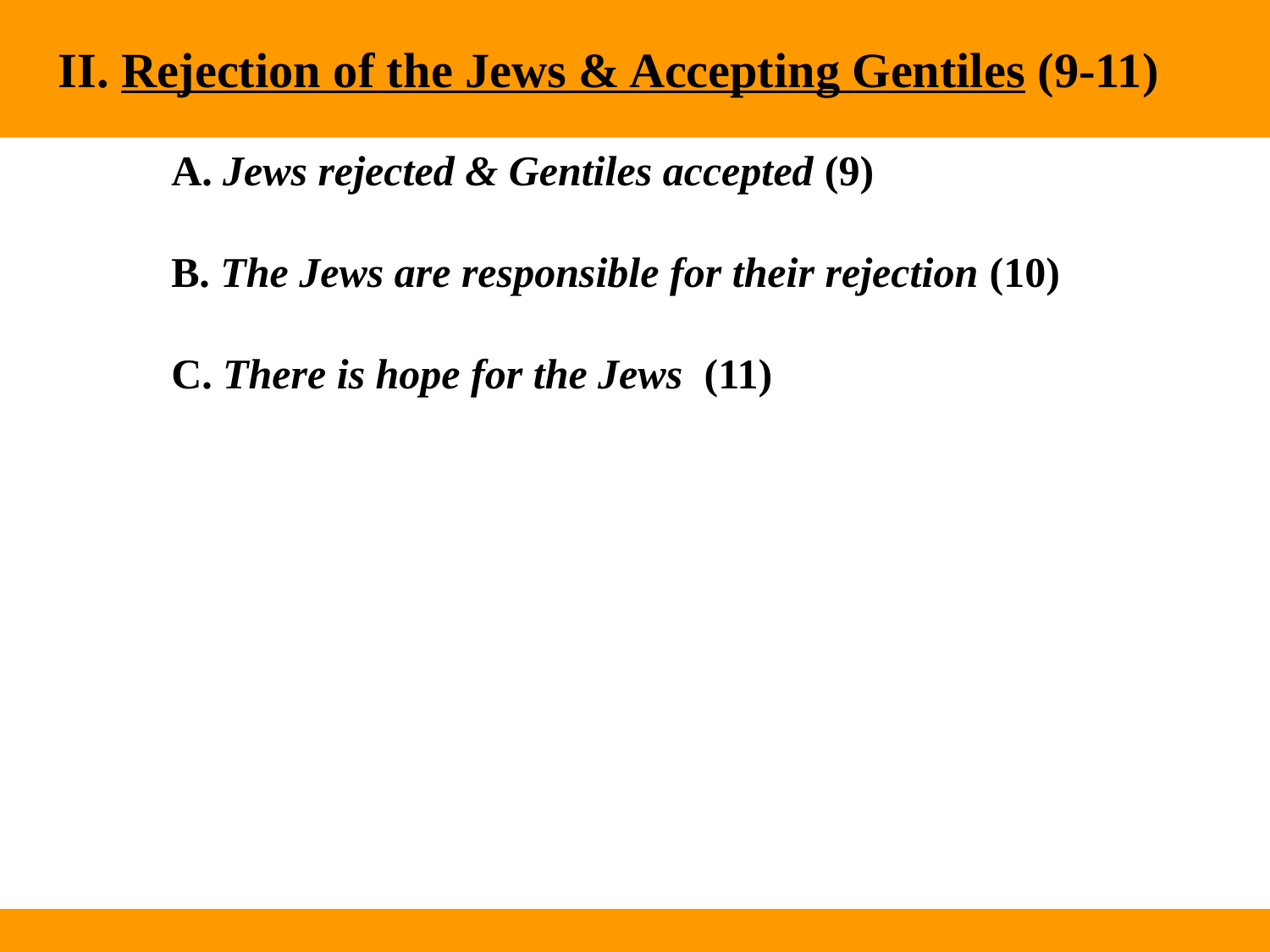

II. Rejection of the Jews & Accepting Gentiles (9-11)

A. Jews rejected & Gentiles accepted (9)

B. The Jews are responsible for their rejection (10)

C. There is hope for the Jews  (11)